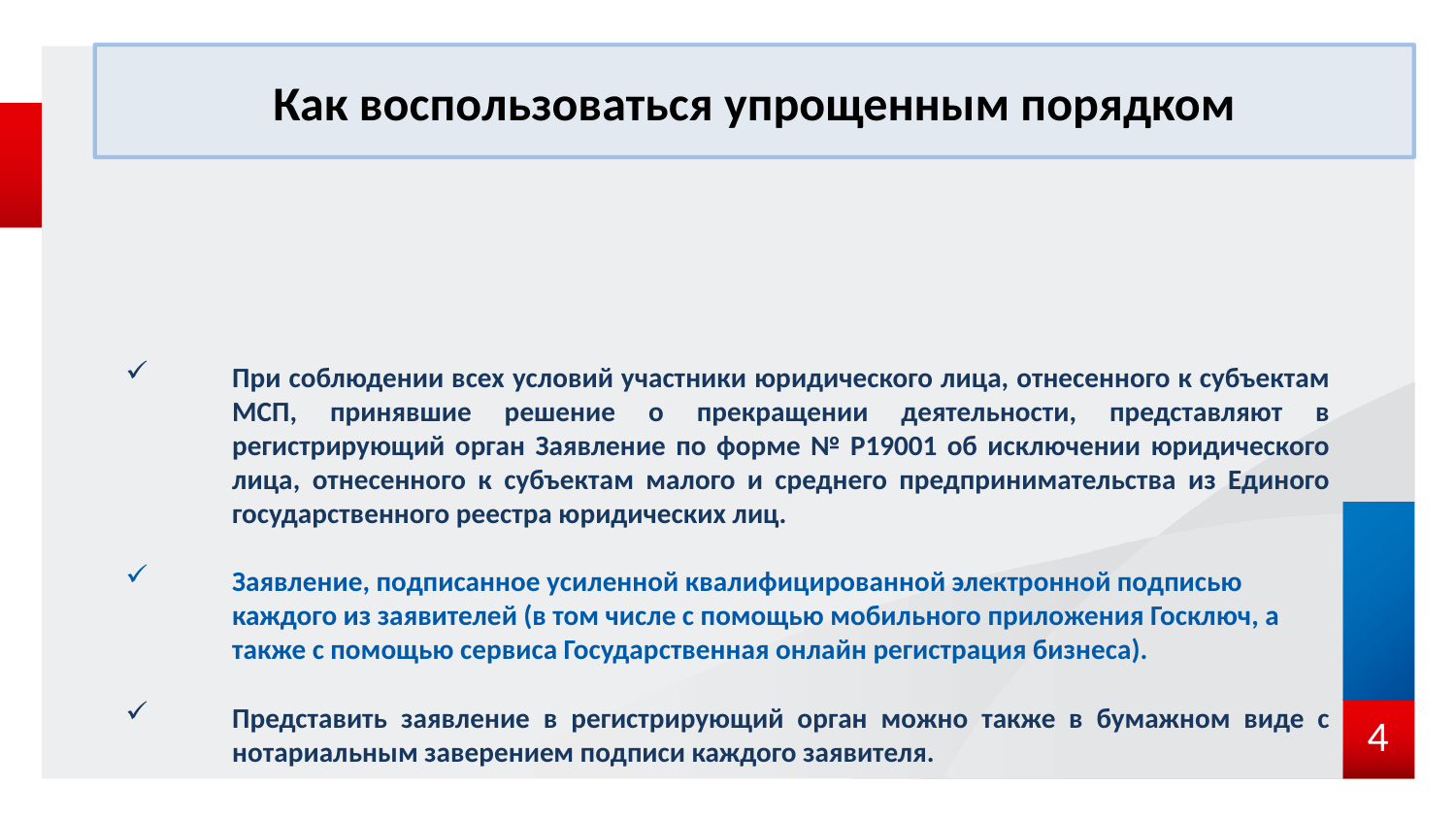

Как воспользоваться упрощенным порядком

При соблюдении всех условий участники юридического лица, отнесенного к субъектам МСП, принявшие решение о прекращении деятельности, представляют в регистрирующий орган Заявление по форме № Р19001 об исключении юридического лица, отнесенного к субъектам малого и среднего предпринимательства из Единого государственного реестра юридических лиц.

Заявление, подписанное усиленной квалифицированной электронной подписью каждого из заявителей (в том числе с помощью мобильного приложения Госключ, а также с помощью сервиса Государственная онлайн регистрация бизнеса).

Представить заявление в регистрирующий орган можно также в бумажном виде с нотариальным заверением подписи каждого заявителя.

4